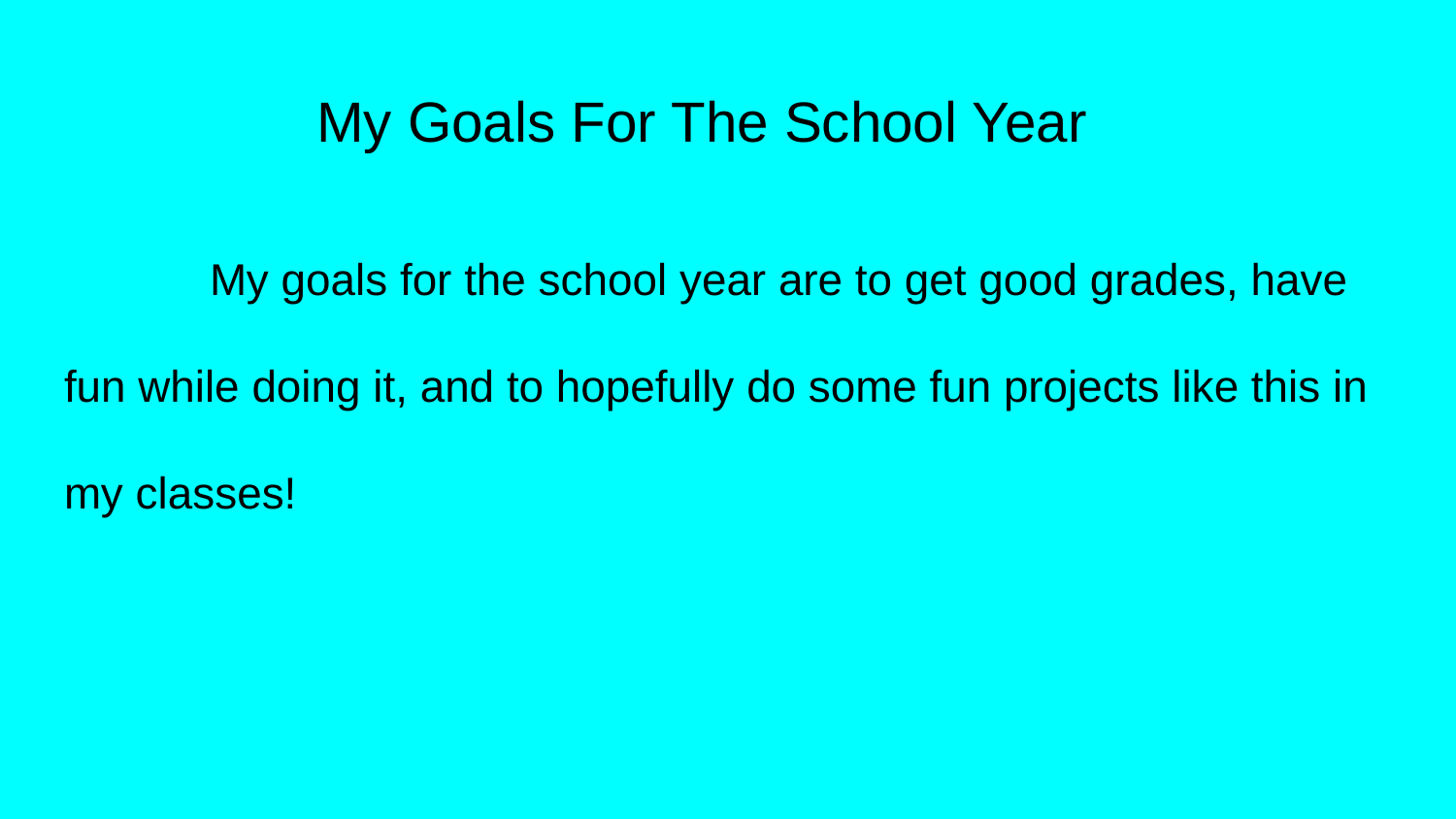

# My Goals For The School Year
	My goals for the school year are to get good grades, have fun while doing it, and to hopefully do some fun projects like this in my classes!